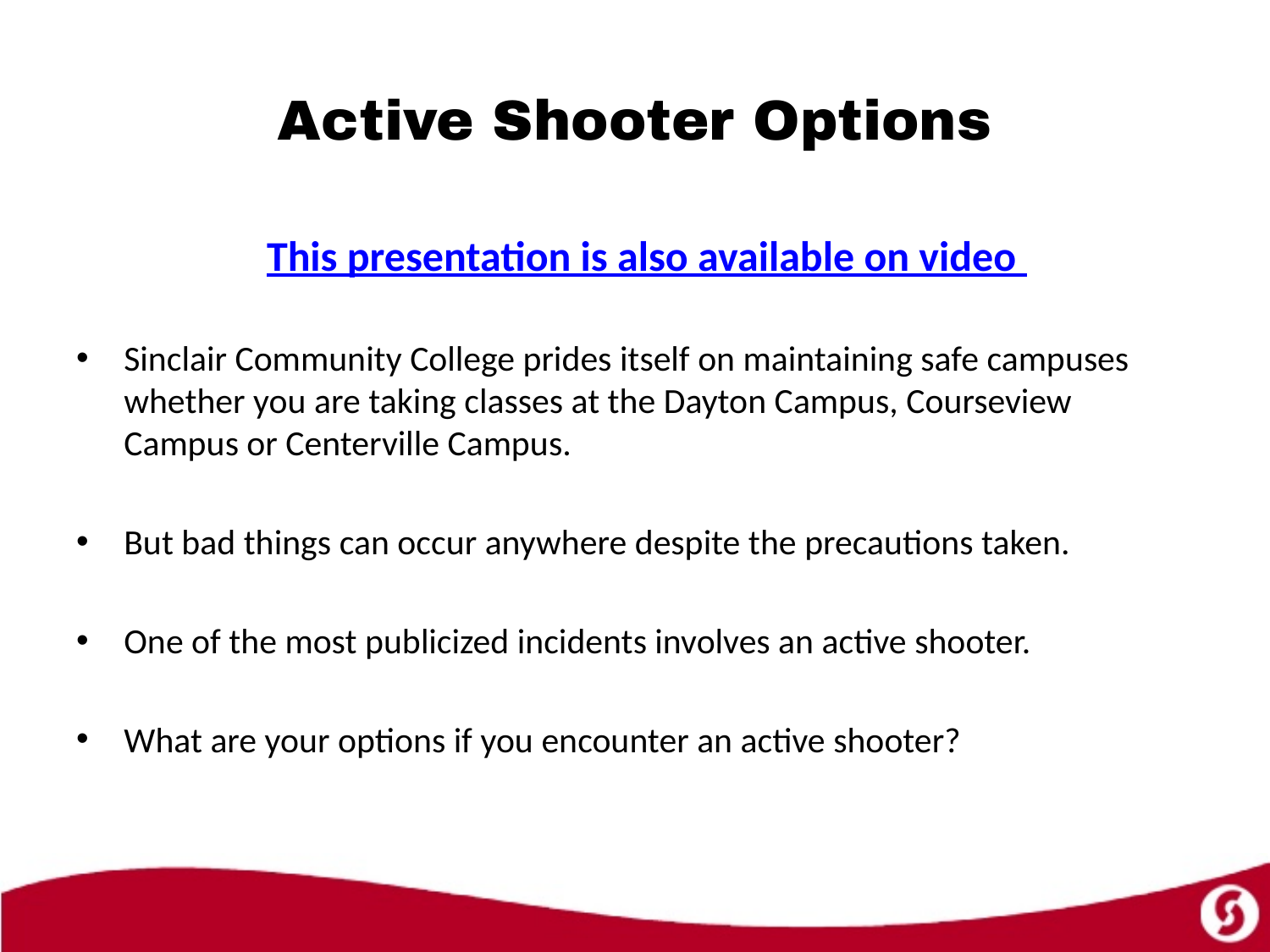

# Active Shooter Options
This presentation is also available on video

Sinclair Community College prides itself on maintaining safe campuses whether you are taking classes at the Dayton Campus, Courseview Campus or Centerville Campus.

But bad things can occur anywhere despite the precautions taken.

One of the most publicized incidents involves an active shooter.

What are your options if you encounter an active shooter?